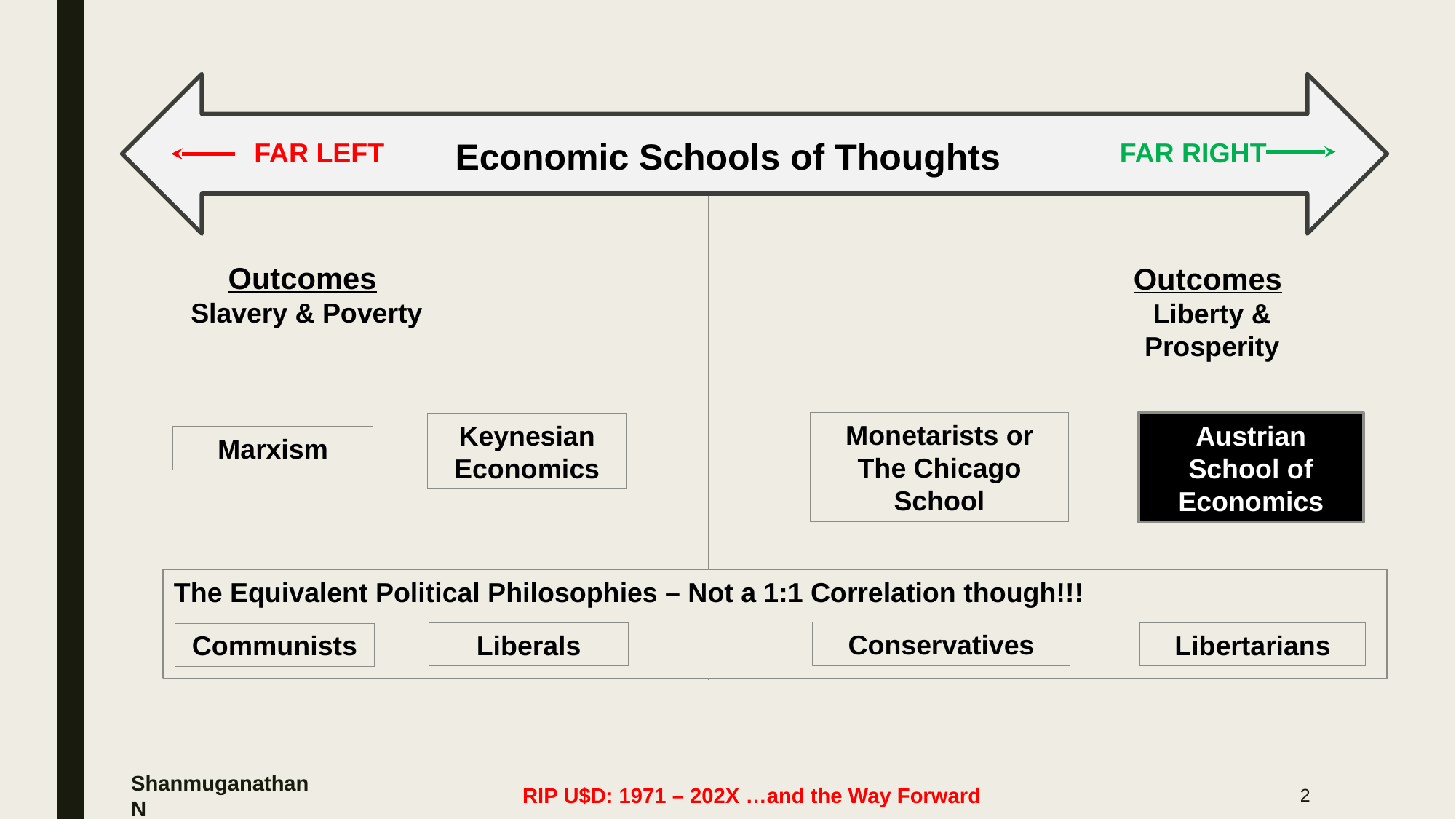

Economic Schools of Thoughts
FAR RIGHT
FAR LEFT
Outcomes
Slavery & Poverty
Outcomes
Liberty & Prosperity
Monetarists or The Chicago School
Austrian School of Economics
Keynesian Economics
Marxism
The Equivalent Political Philosophies – Not a 1:1 Correlation though!!!

Conservatives
Libertarians
Liberals
Communists
Shanmuganathan N
RIP U$D: 1971 – 202X …and the Way Forward
2